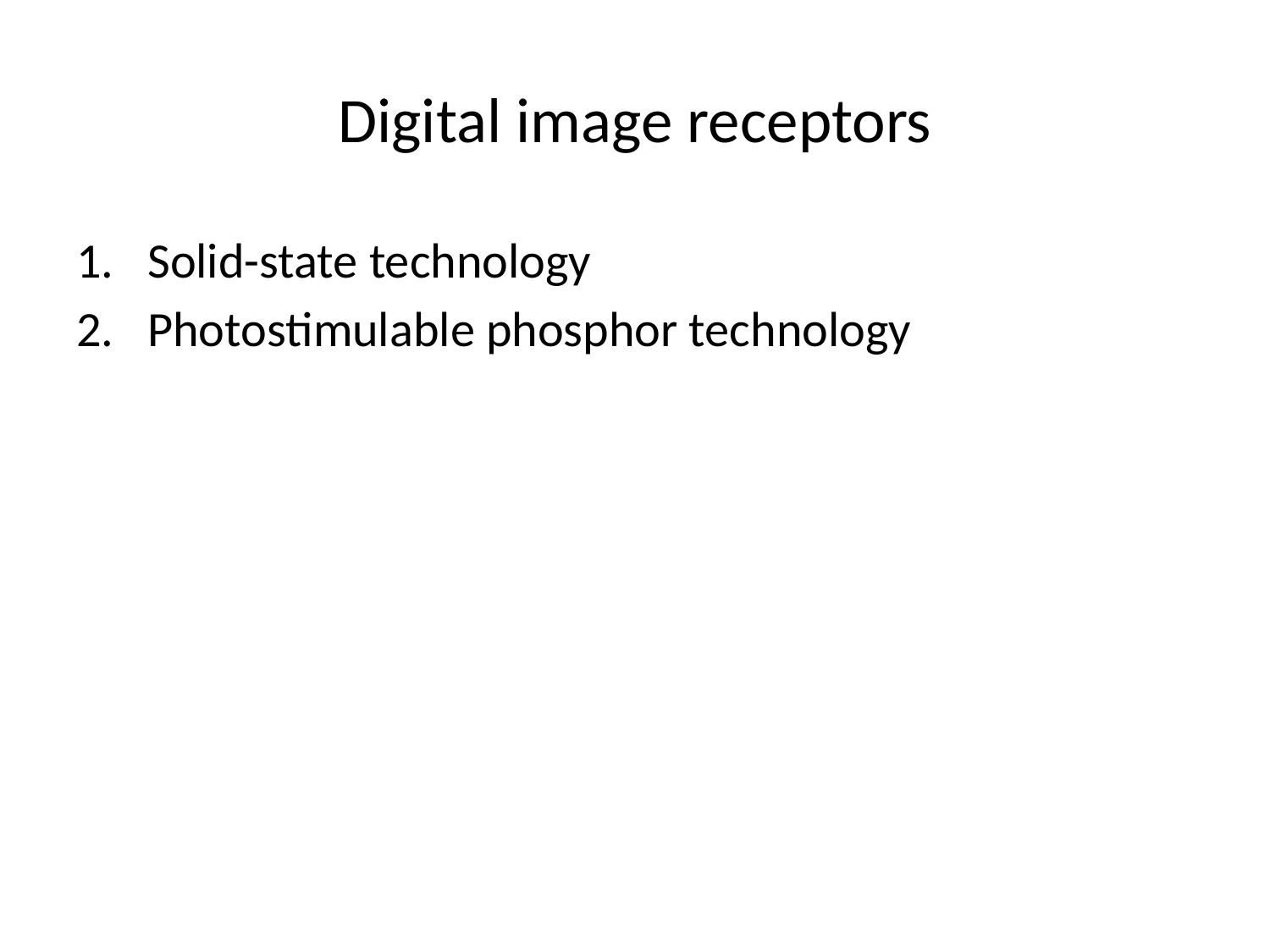

# Digital image receptors
Solid-state technology
Photostimulable phosphor technology